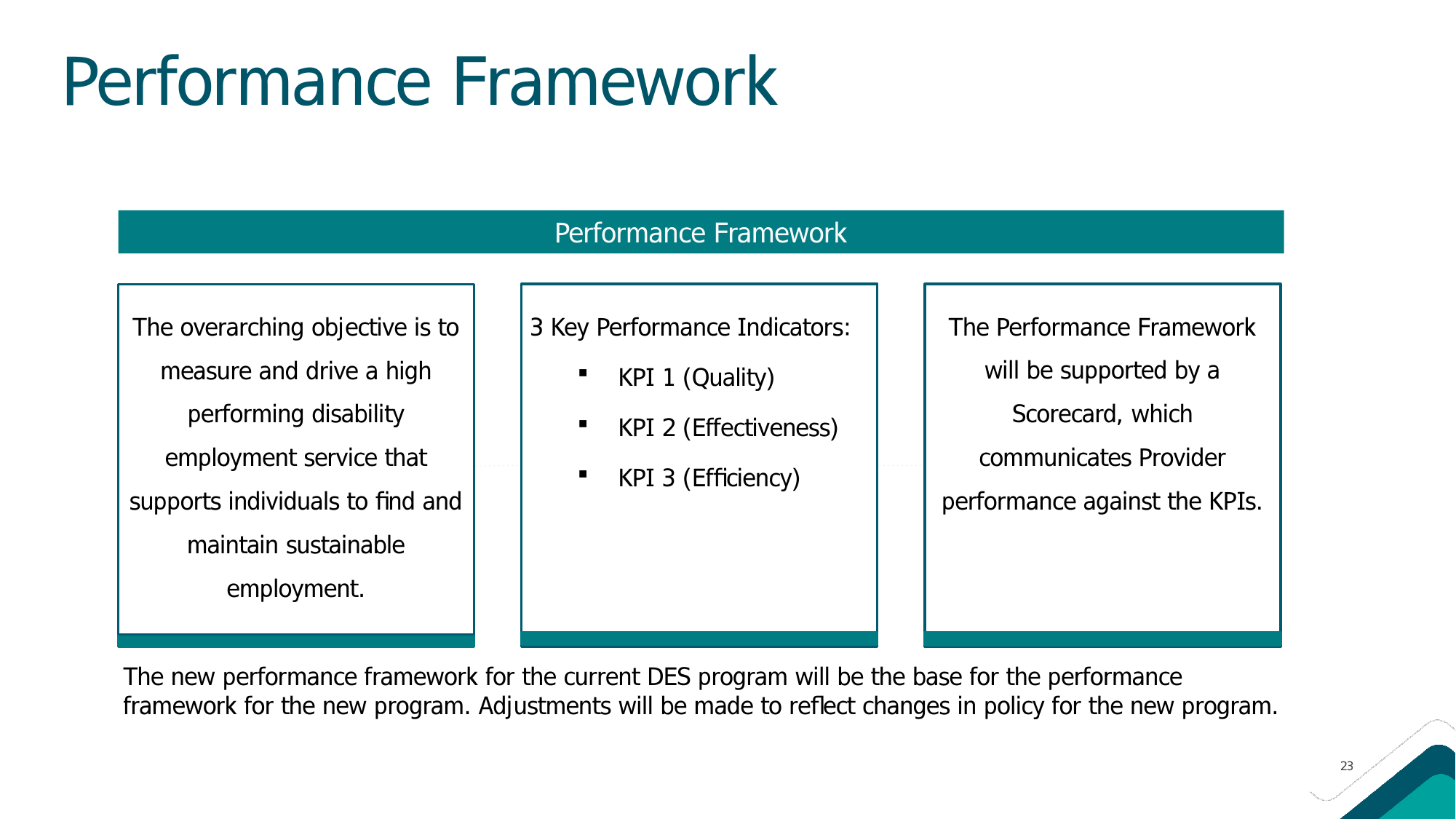

# Performance Framework
Performance Framework
The overarching objective is to measure and drive a high performing disability employment service that supports individuals to find and maintain sustainable employment.
3 Key Performance Indicators:
KPI 1 (Quality)
KPI 2 (Effectiveness)
KPI 3 (Efficiency)
The Performance Framework will be supported by a Scorecard, which communicates Provider performance against the KPIs.

The new performance framework for the current DES program will be the base for the performance framework for the new program. Adjustments will be made to reflect changes in policy for the new program.
23